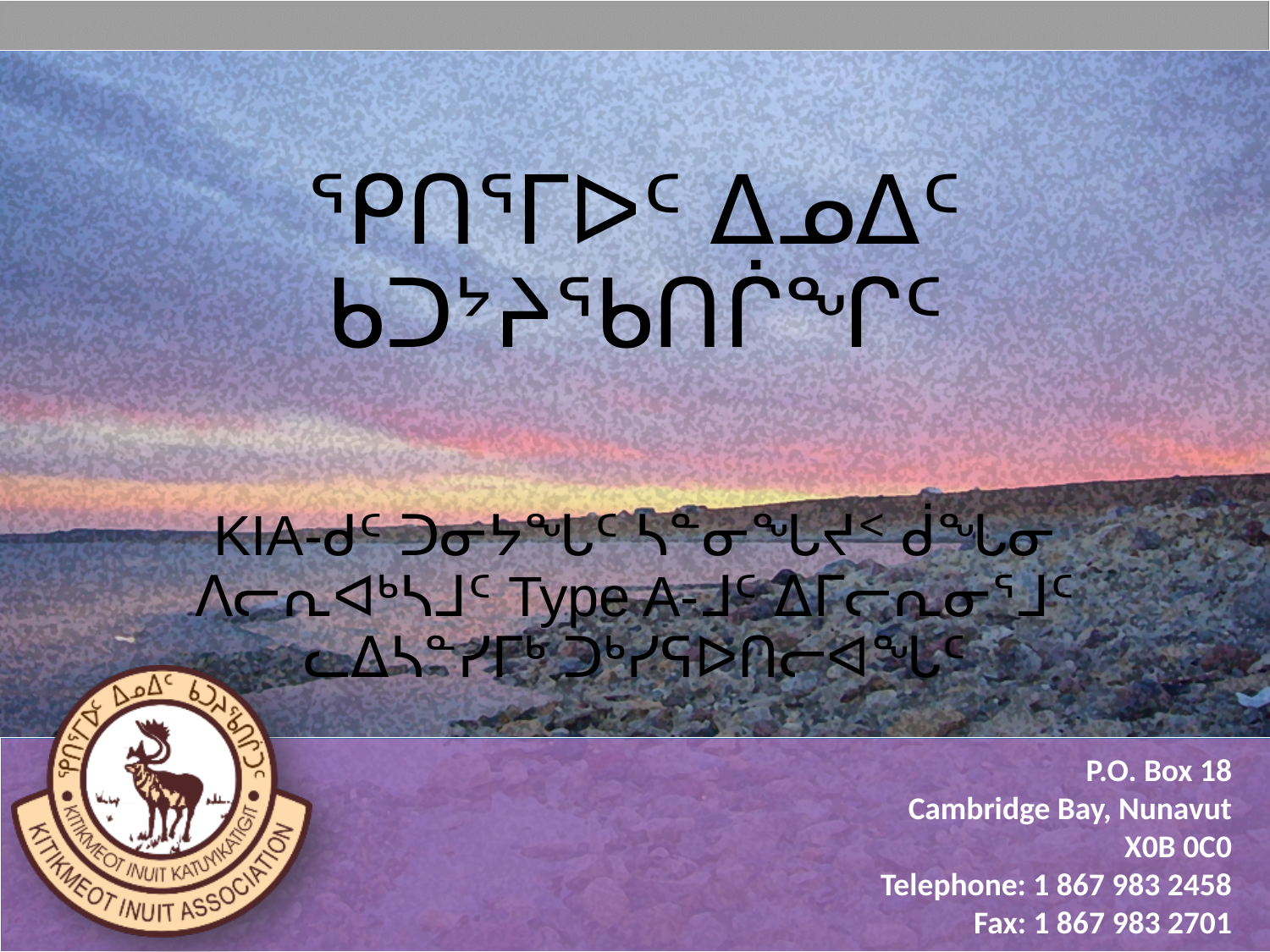

# ᕿᑎᕐᒥᐅᑦ ᐃᓄᐃᑦ ᑲᑐᔾᔨᖃᑎᒌᖏᑦ
KIA-ᑯᑦ ᑐᓂᔭᖓᑦ ᓴᓐᓂᖓᔪᑉ ᑰᖓᓂ ᐱᓕᕆᐊᒃᓴᒧᑦ Type A-ᒧᑦ ᐃᒥᓕᕆᓂᕐᒧᑦ ᓚᐃᓴᓐᓯᒥᒃ ᑐᒃᓯᕋᐅᑎᓕᐊᖓᑦ